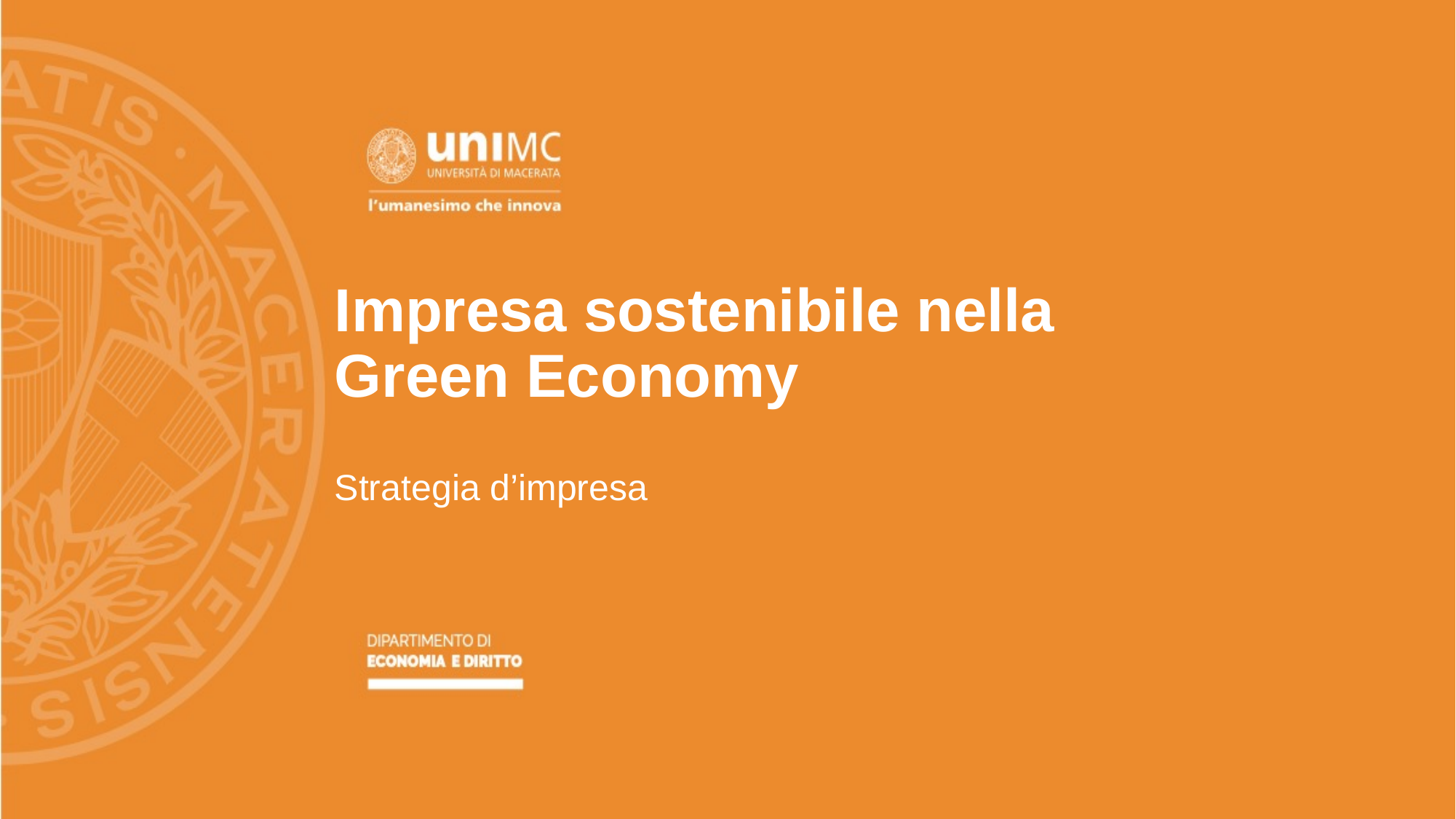

# Impresa sostenibile nella Green Economy
Strategia d’impresa